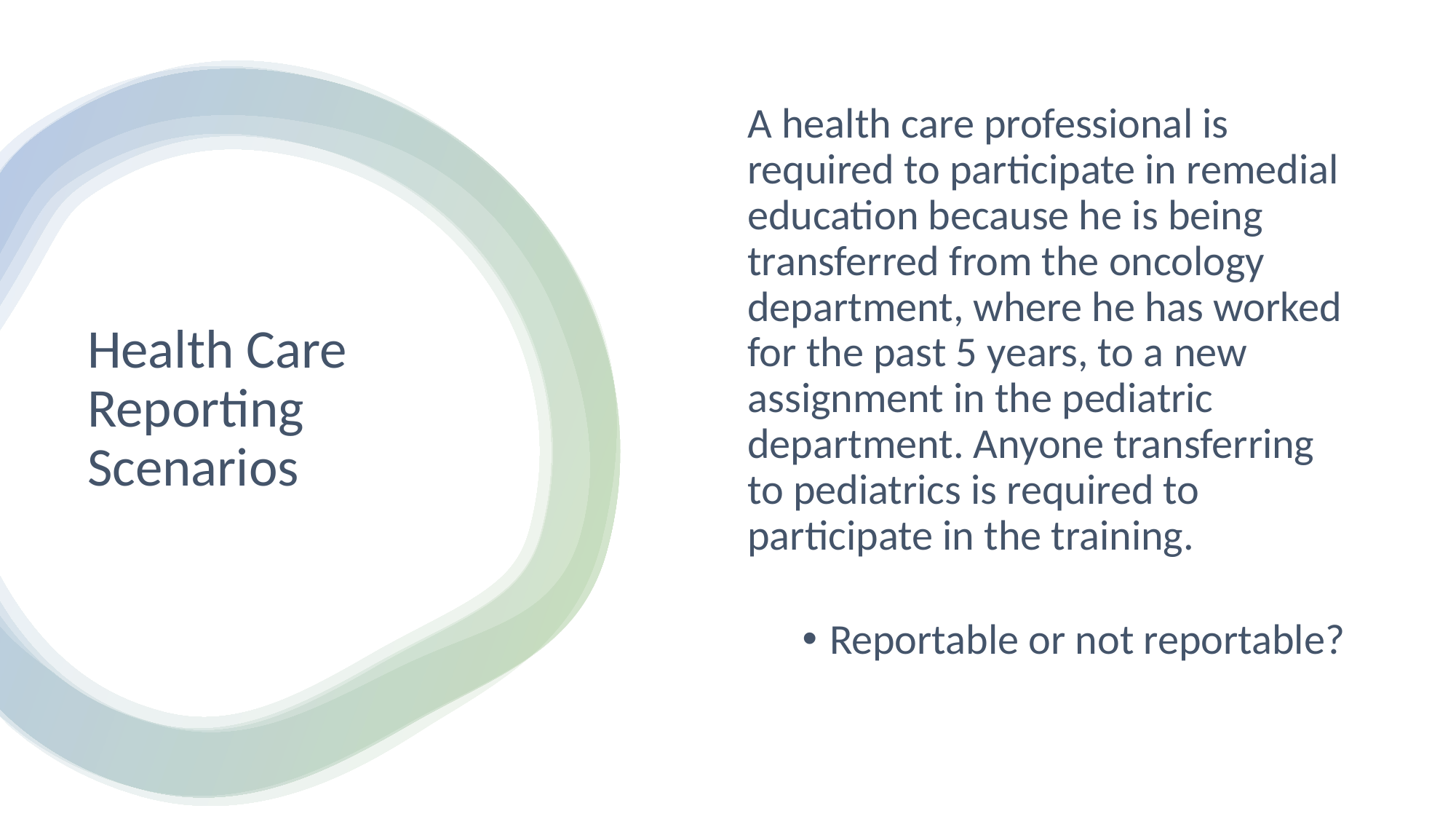

A health care professional is required to participate in remedial education because he is being transferred from the oncology department, where he has worked for the past 5 years, to a new assignment in the pediatric department. Anyone transferring to pediatrics is required to participate in the training.
Reportable or not reportable?

# Health Care Reporting Scenarios